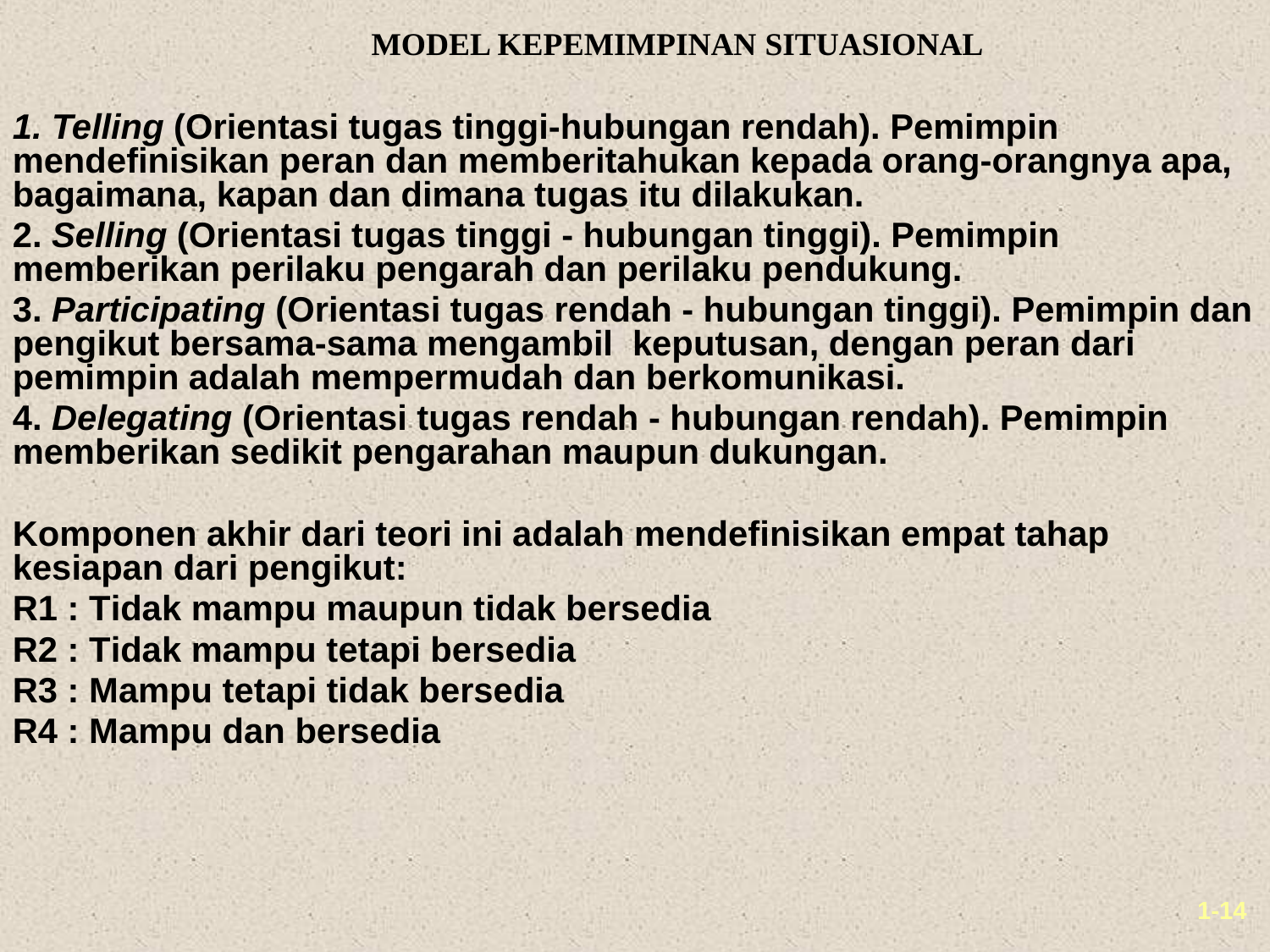

# MODEL KEPEMIMPINAN SITUASIONAL
1. Telling (Orientasi tugas tinggi-hubungan rendah). Pemimpin mendefinisikan peran dan memberitahukan kepada orang-orangnya apa, bagaimana, kapan dan dimana tugas itu dilakukan.
2. Selling (Orientasi tugas tinggi - hubungan tinggi). Pemimpin memberikan perilaku pengarah dan perilaku pendukung.
3. Participating (Orientasi tugas rendah - hubungan tinggi). Pemimpin dan pengikut bersama-sama mengambil  keputusan, dengan peran dari pemimpin adalah mempermudah dan berkomunikasi.
4. Delegating (Orientasi tugas rendah - hubungan rendah). Pemimpin memberikan sedikit pengarahan maupun dukungan.

Komponen akhir dari teori ini adalah mendefinisikan empat tahap kesiapan dari pengikut:
R1 : Tidak mampu maupun tidak bersedia
R2 : Tidak mampu tetapi bersedia
R3 : Mampu tetapi tidak bersedia
R4 : Mampu dan bersedia